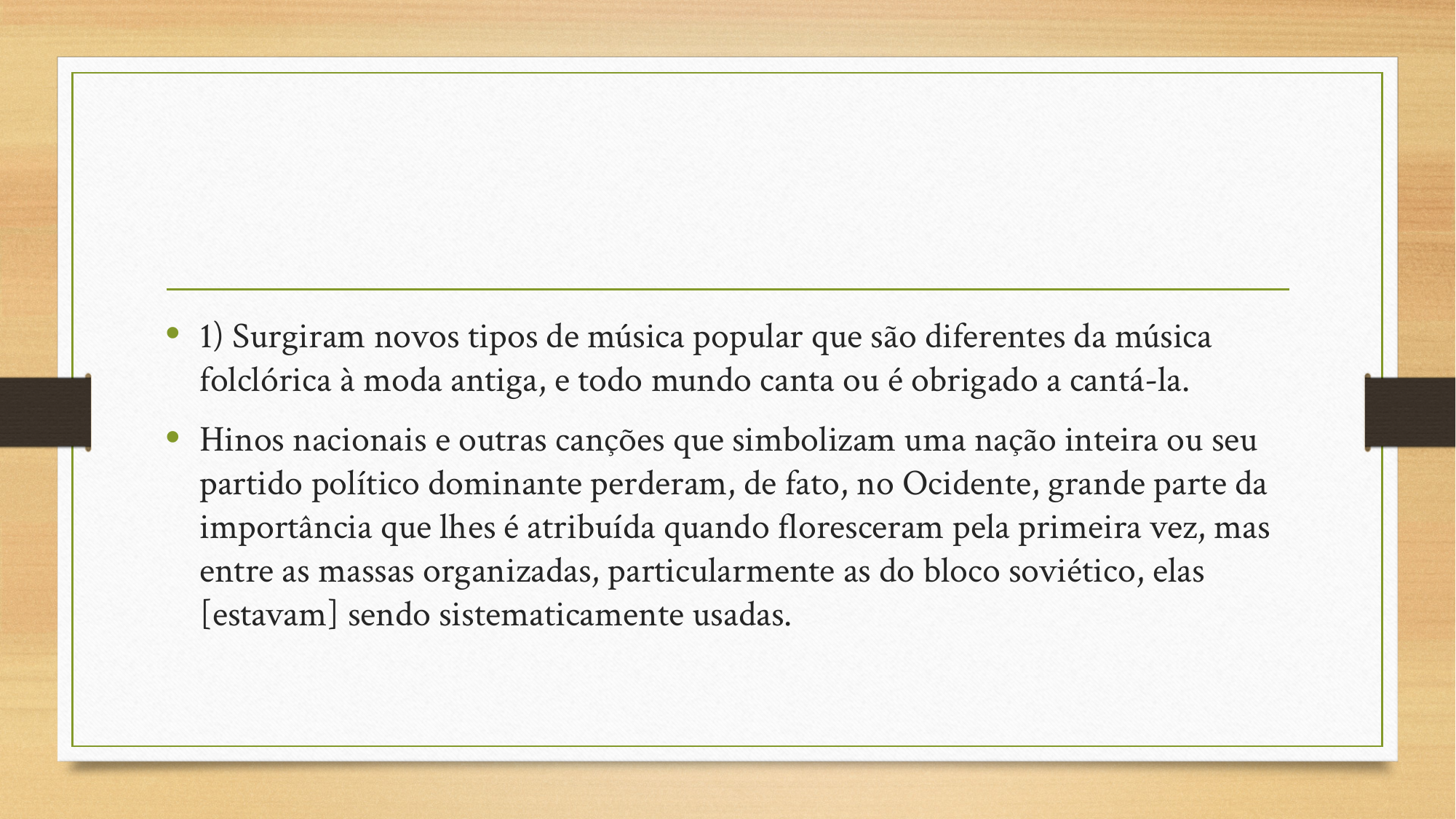

#
1) Surgiram novos tipos de música popular que são diferentes da música folclórica à moda antiga, e todo mundo canta ou é obrigado a cantá-la.
Hinos nacionais e outras canções que simbolizam uma nação inteira ou seu partido político dominante perderam, de fato, no Ocidente, grande parte da importância que lhes é atribuída quando floresceram pela primeira vez, mas entre as massas organizadas, particularmente as do bloco soviético, elas [estavam] sendo sistematicamente usadas.